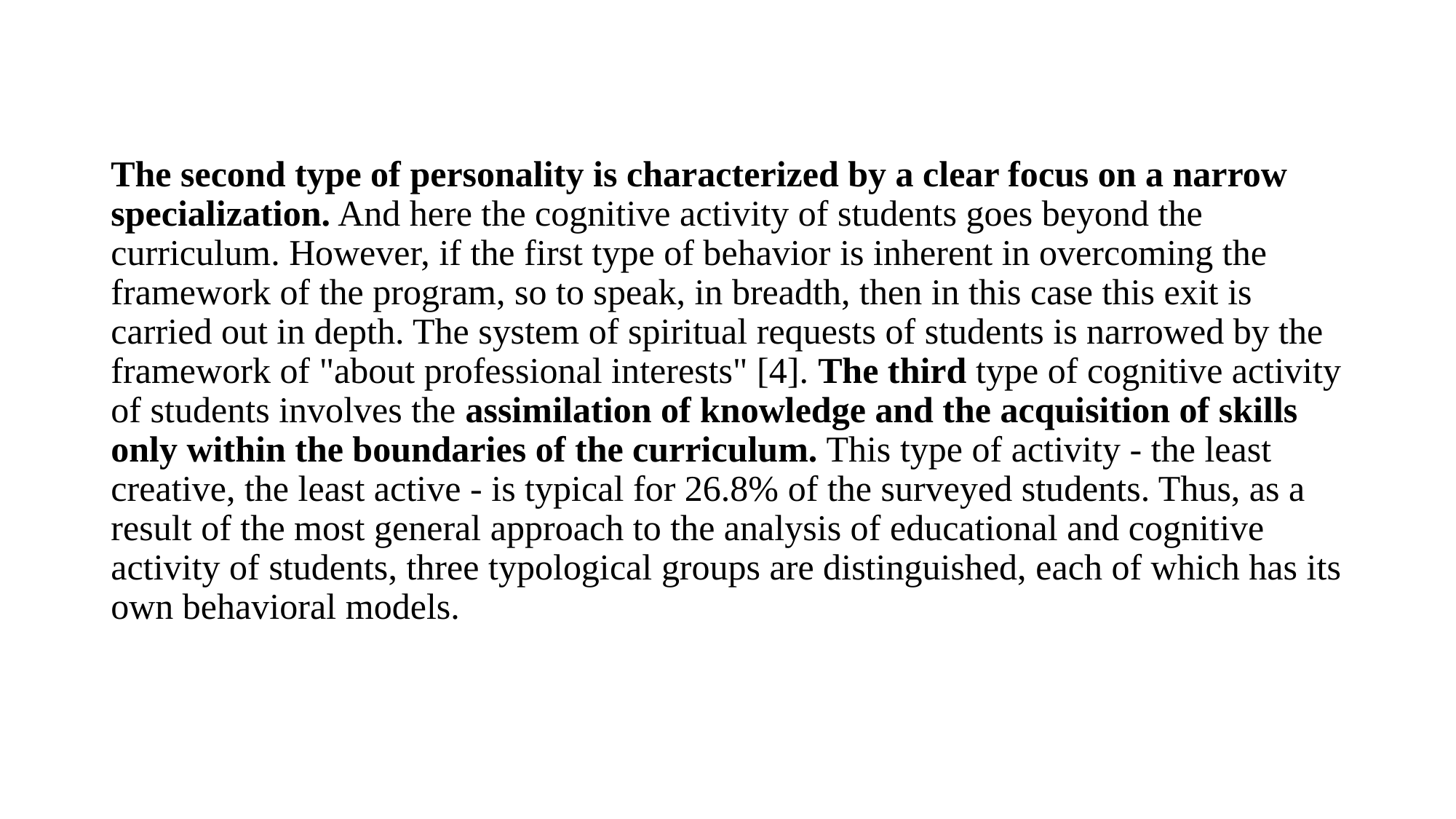

The second type of personality is characterized by a clear focus on a narrow specialization. And here the cognitive activity of students goes beyond the curriculum. However, if the first type of behavior is inherent in overcoming the framework of the program, so to speak, in breadth, then in this case this exit is carried out in depth. The system of spiritual requests of students is narrowed by the framework of "about professional interests" [4]. The third type of cognitive activity of students involves the assimilation of knowledge and the acquisition of skills only within the boundaries of the curriculum. This type of activity - the least creative, the least active - is typical for 26.8% of the surveyed students. Thus, as a result of the most general approach to the analysis of educational and cognitive activity of students, three typological groups are distinguished, each of which has its own behavioral models.